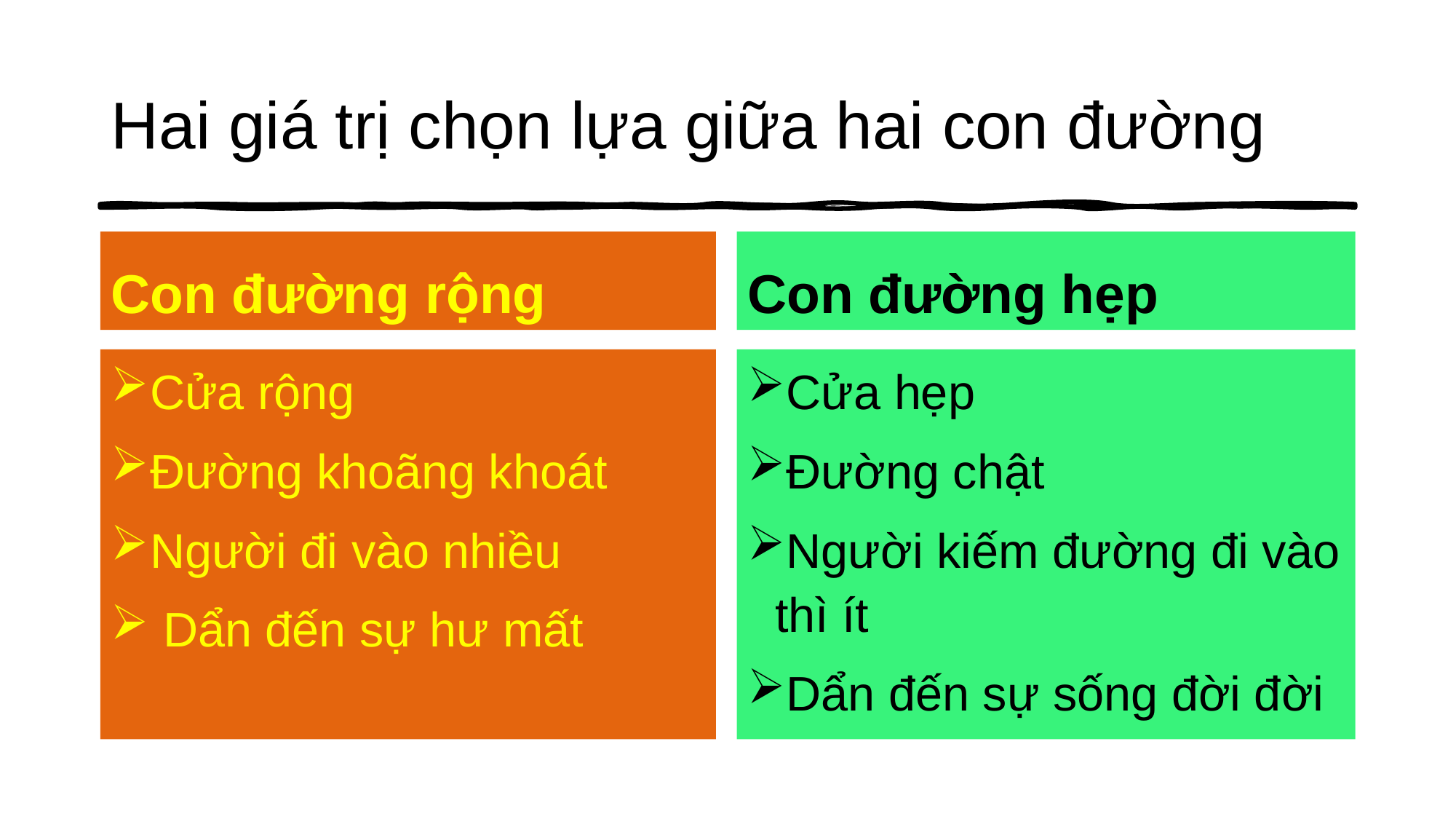

# Hai giá trị chọn lựa giữa hai con đường
Con đường rộng
Con đường hẹp
Cửa rộng
Đường khoãng khoát
Người đi vào nhiều
 Dẩn đến sự hư mất
Cửa hẹp
Đường chật
Người kiếm đường đi vào thì ít
Dẩn đến sự sống đời đời